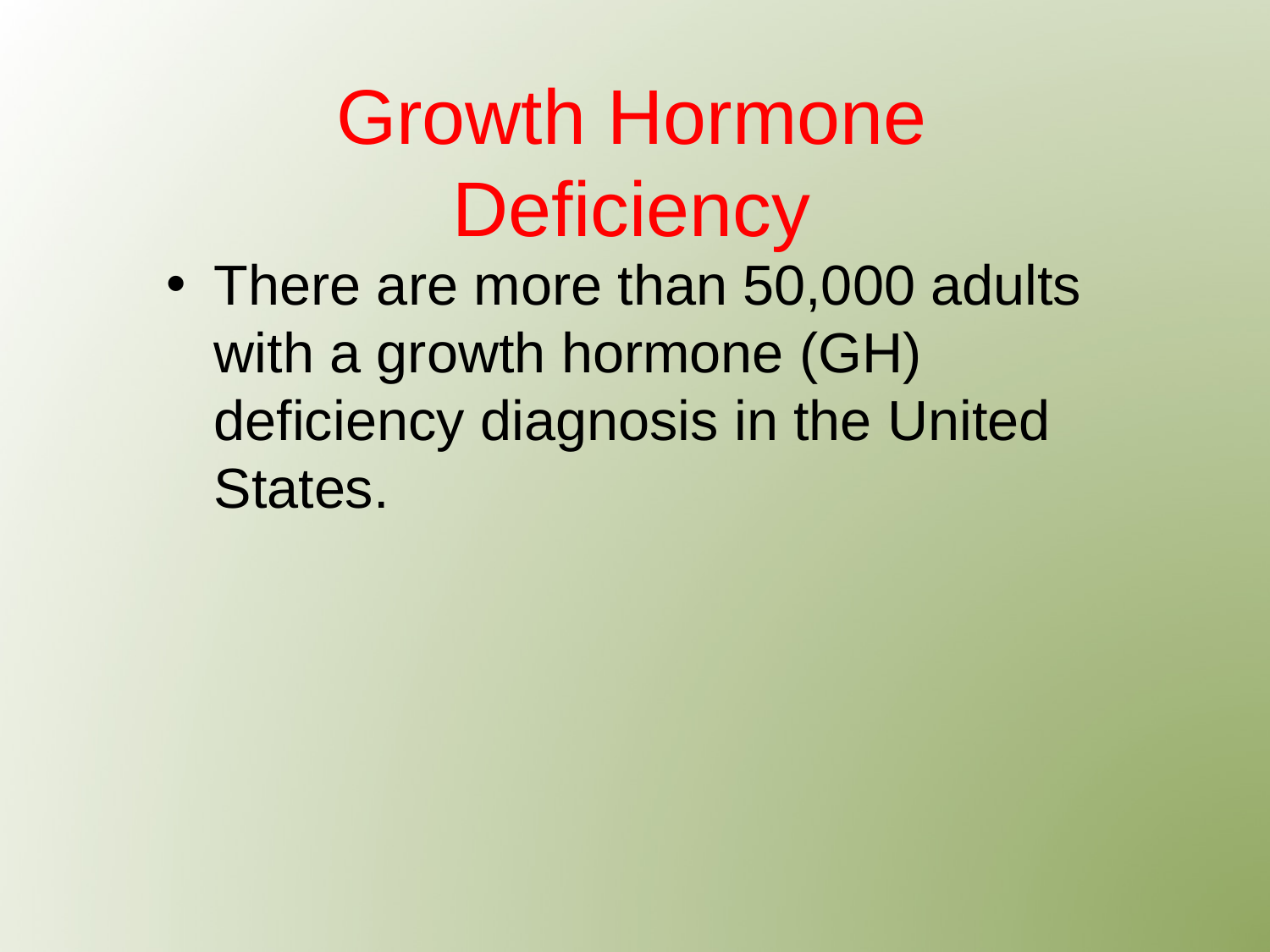

# Growth Hormone Deficiency
There are more than 50,000 adults with a growth hormone (GH) deficiency diagnosis in the United States.